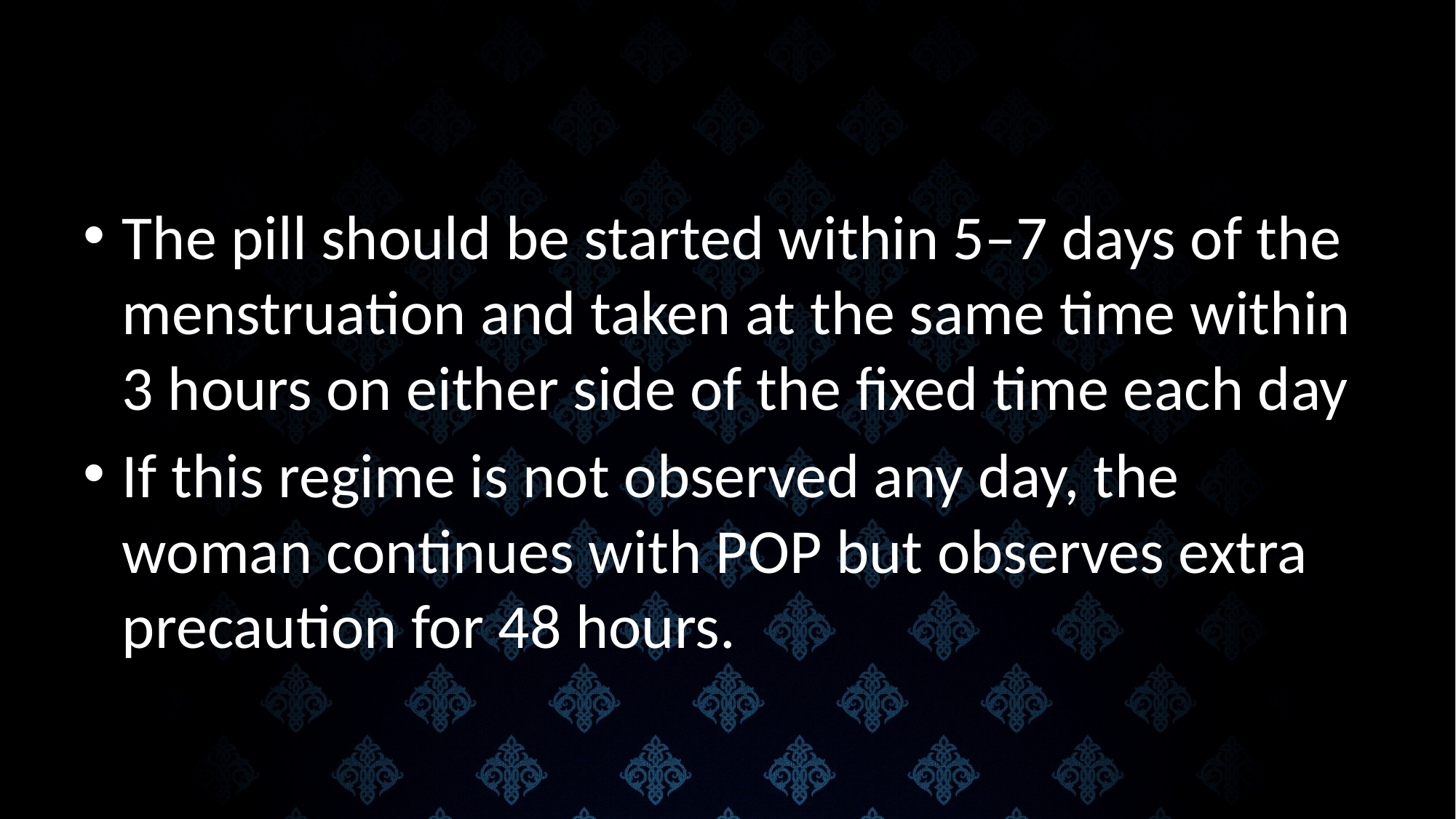

#
The pill should be started within 5–7 days of the menstruation and taken at the same time within 3 hours on either side of the fixed time each day
If this regime is not observed any day, the woman continues with POP but observes extra precaution for 48 hours.